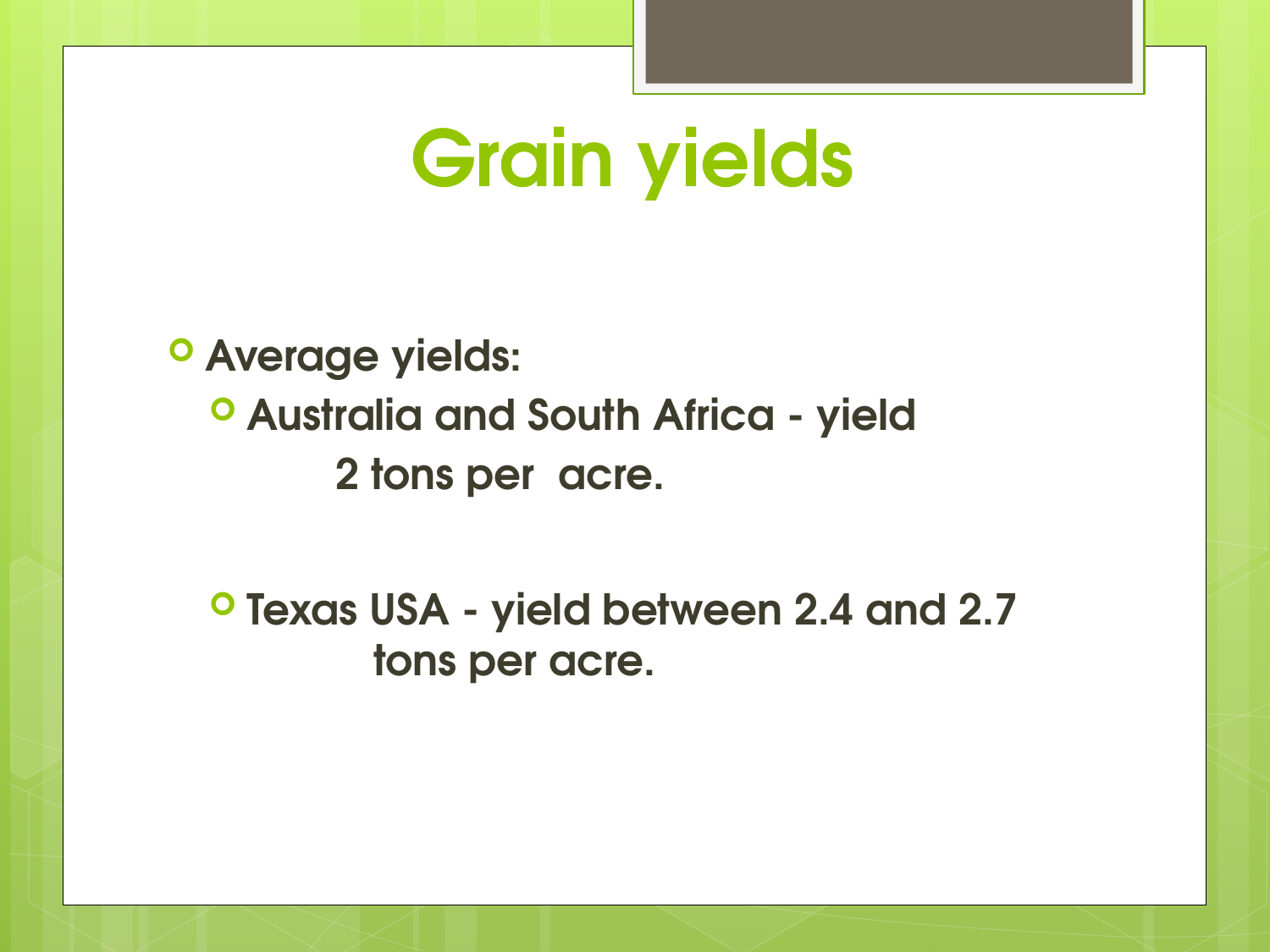

# Grain yields
Average yields:
Australia and South Africa - yield
	2 tons per  acre.

Texas USA - yield between 2.4 and 2.7  	tons per acre.